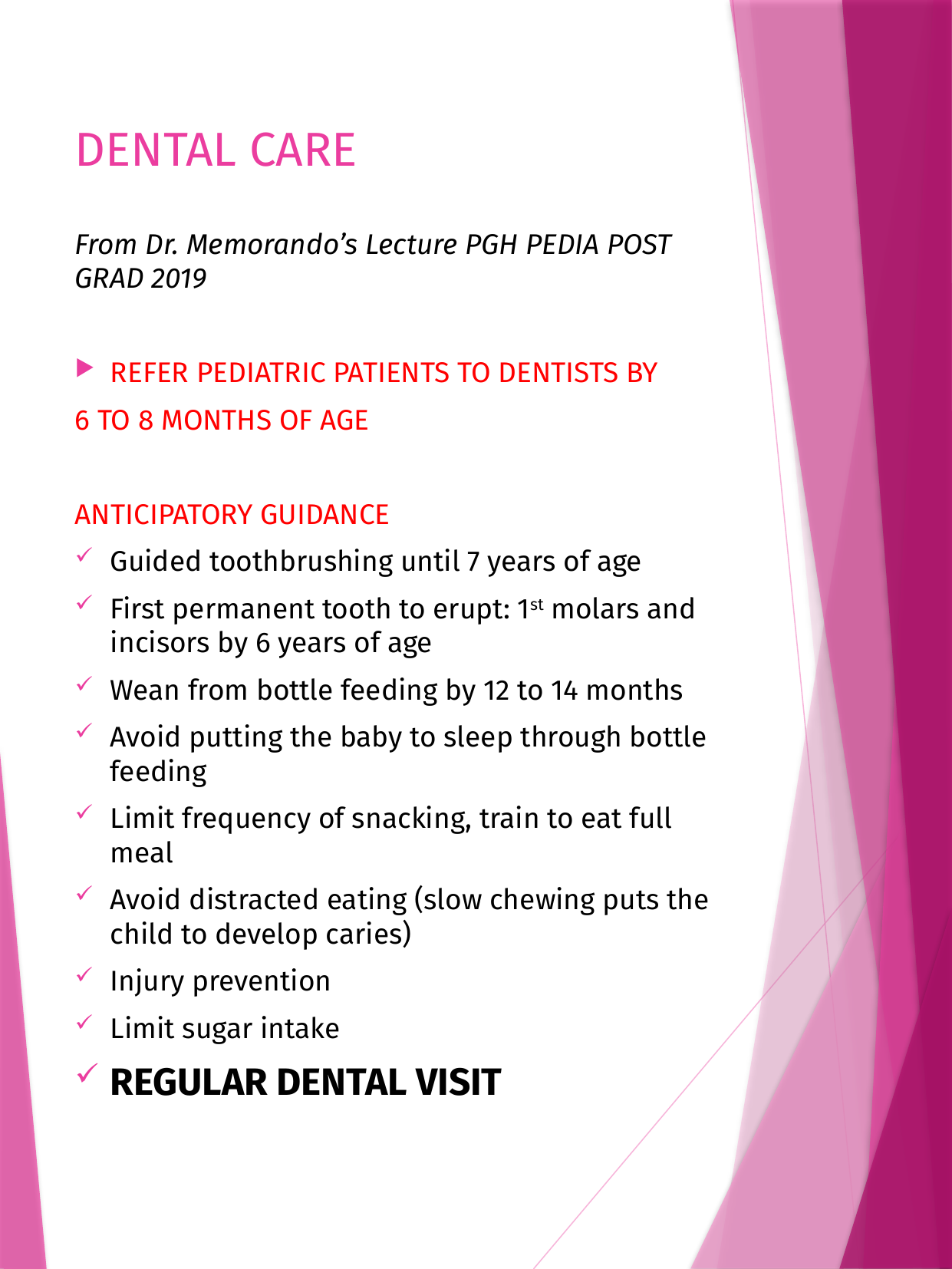

# DENTAL CARE
From Dr. Memorando’s Lecture PGH PEDIA POST GRAD 2019

REFER PEDIATRIC PATIENTS TO DENTISTS BY
6 TO 8 MONTHS OF AGE

ANTICIPATORY GUIDANCE
Guided toothbrushing until 7 years of age
First permanent tooth to erupt: 1st molars and incisors by 6 years of age
Wean from bottle feeding by 12 to 14 months
Avoid putting the baby to sleep through bottle feeding
Limit frequency of snacking, train to eat full meal
Avoid distracted eating (slow chewing puts the child to develop caries)
Injury prevention
Limit sugar intake
REGULAR DENTAL VISIT